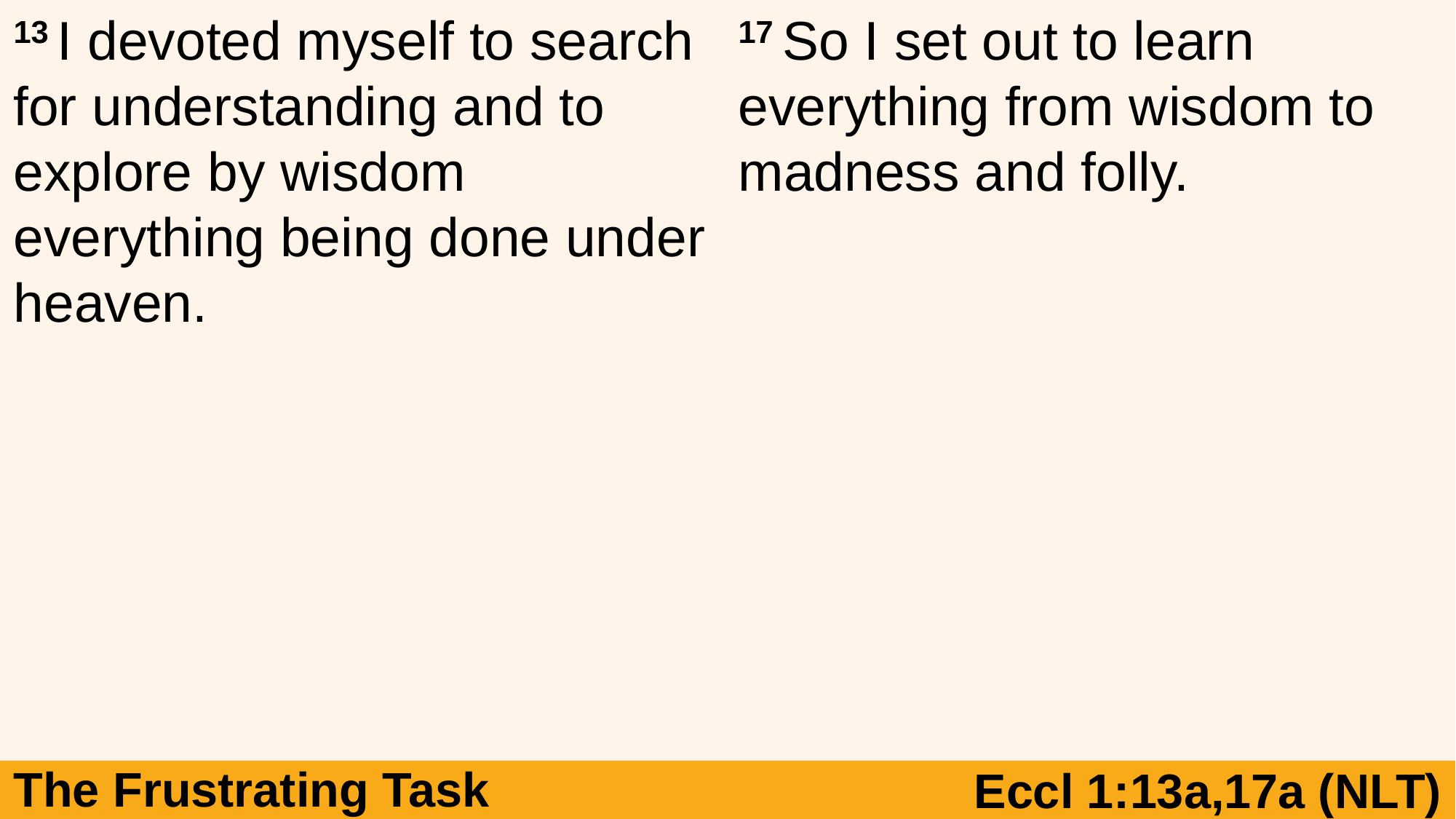

13 I devoted myself to search for understanding and to explore by wisdom everything being done under heaven.
17 So I set out to learn everything from wisdom to madness and folly.
The Frustrating Task
Eccl 1:13a,17a (NLT)